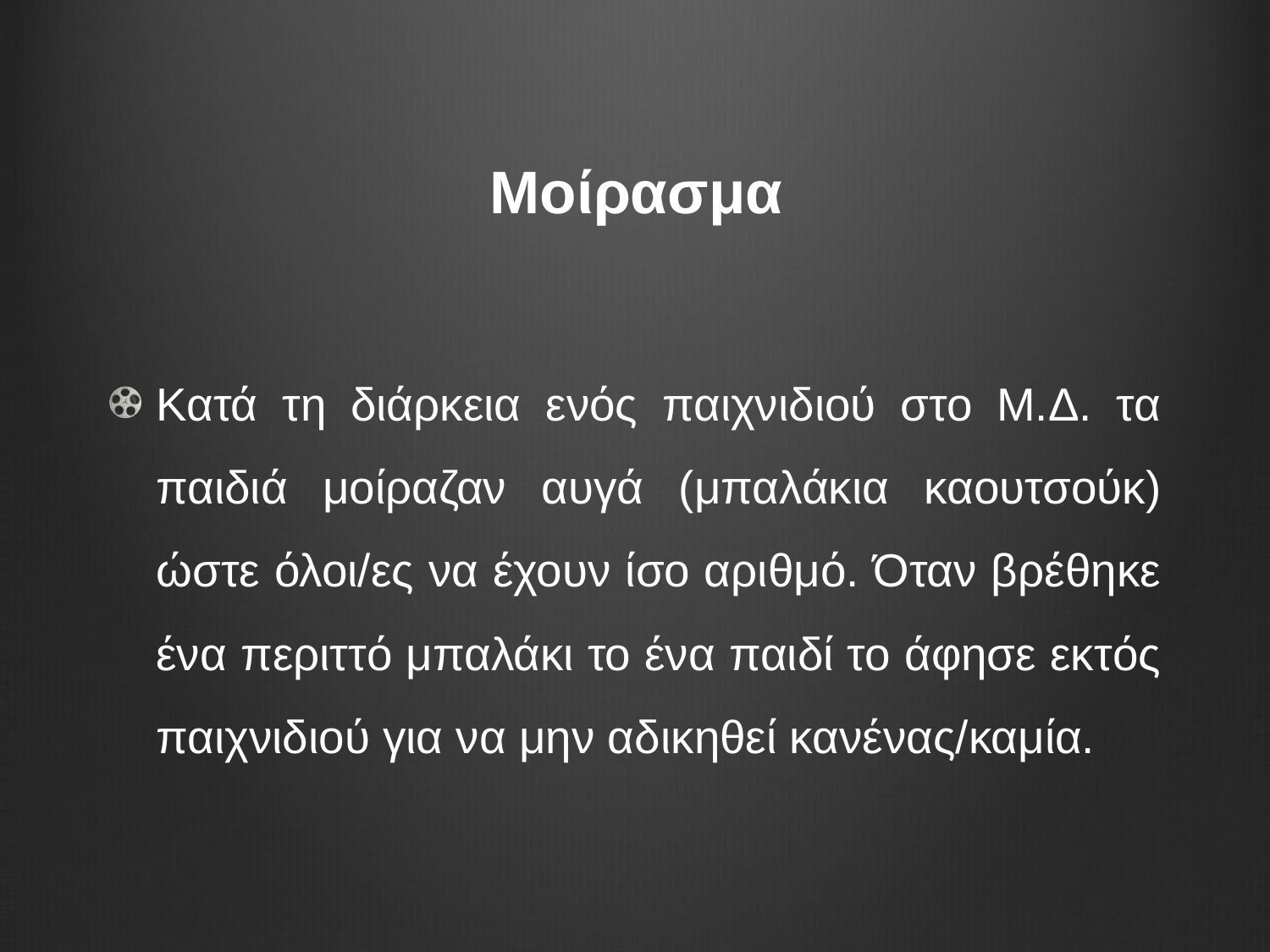

# Μοίρασμα

Κατά τη διάρκεια ενός παιχνιδιού στο Μ.Δ. τα παιδιά μοίραζαν αυγά (μπαλάκια καουτσούκ) ώστε όλοι/ες να έχουν ίσο αριθμό. Όταν βρέθηκε ένα περιττό μπαλάκι το ένα παιδί το άφησε εκτός παιχνιδιού για να μην αδικηθεί κανένας/καμία.